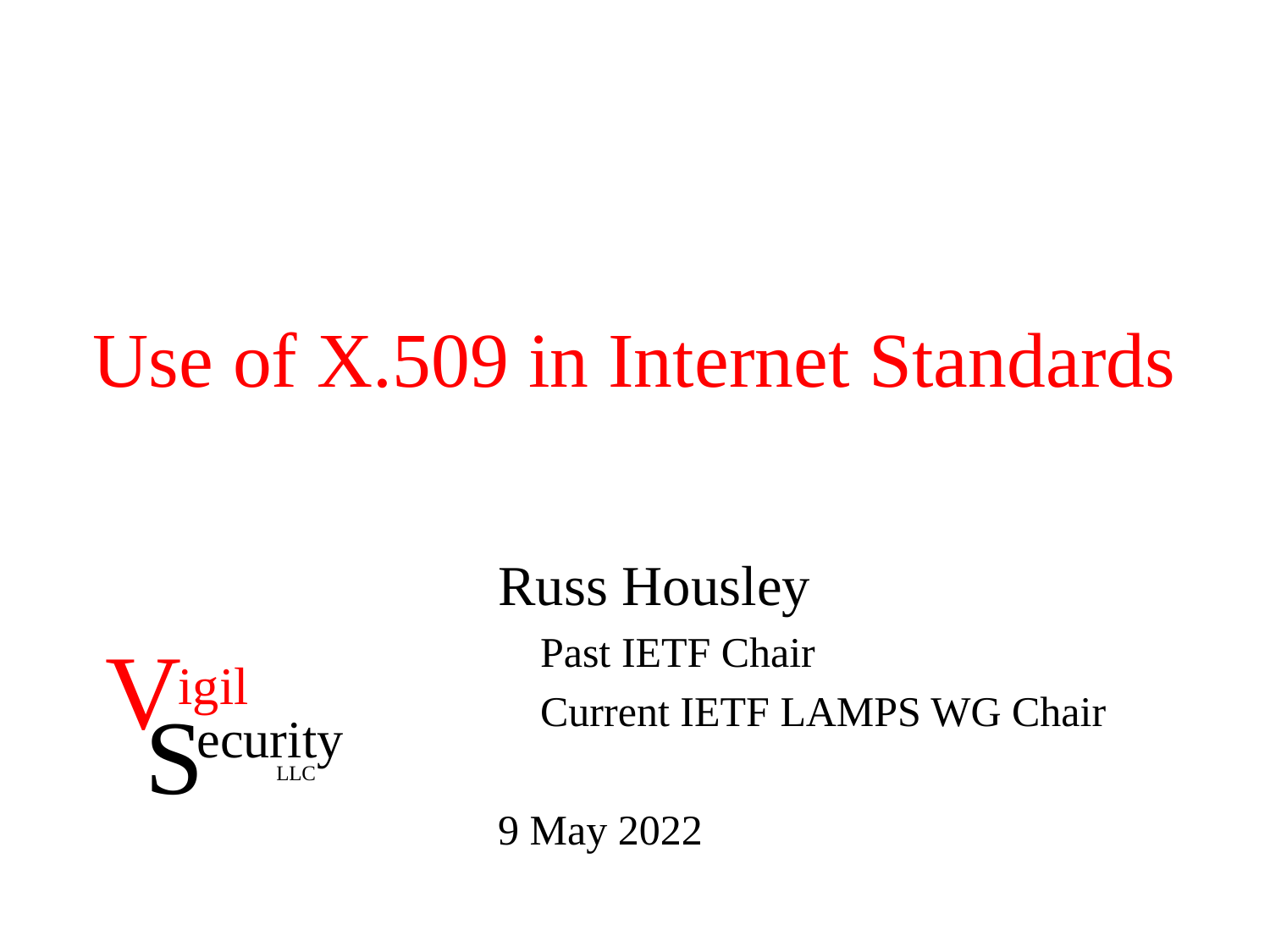

# Use of X.509 in Internet Standards
Russ Housley
    Past IETF Chair
    Current IETF LAMPS WG Chair

9 May 2022